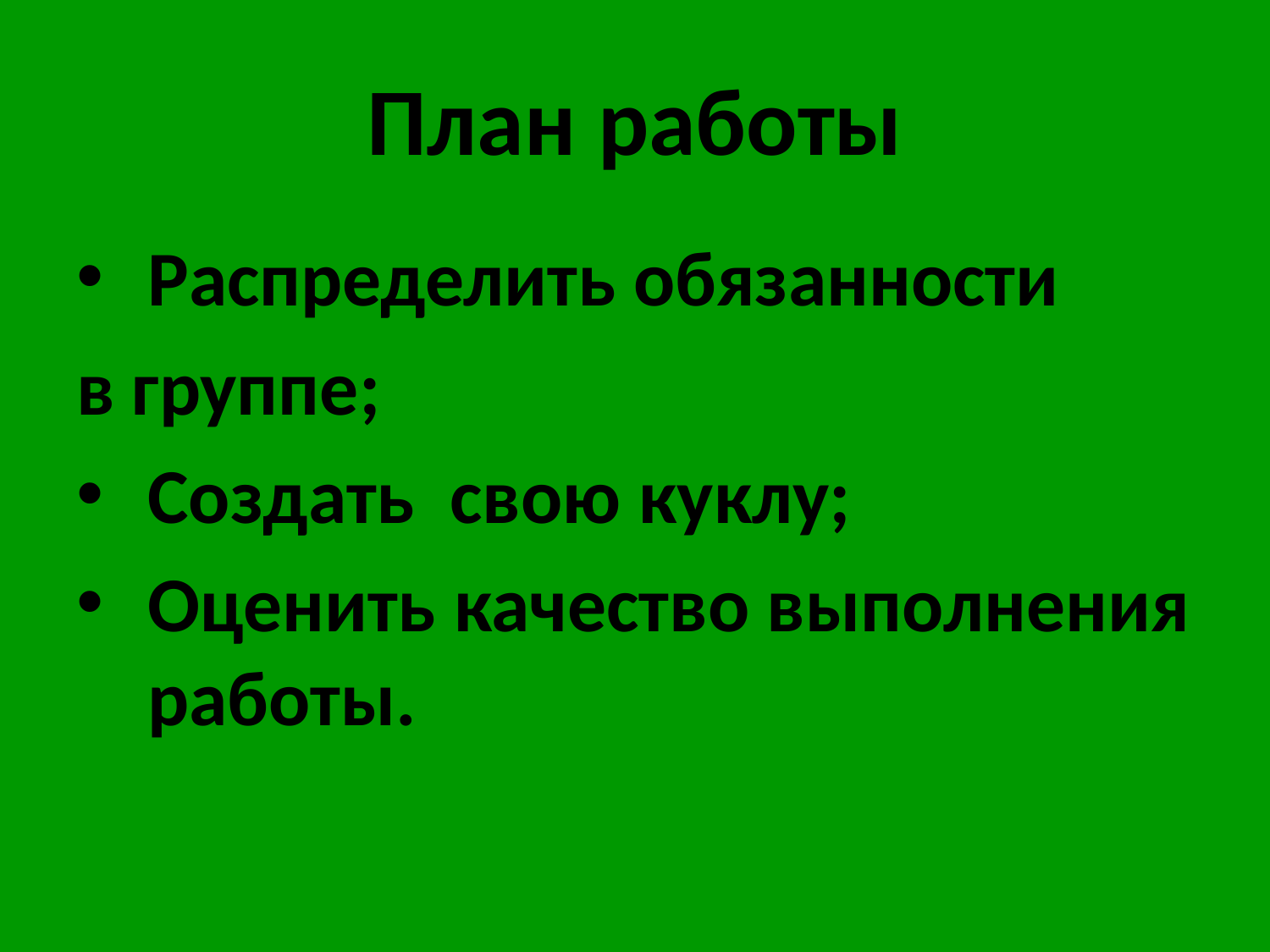

# План работы
Распределить обязанности
в группе;
Создать  свою куклу;
Оценить качество выполнения работы.